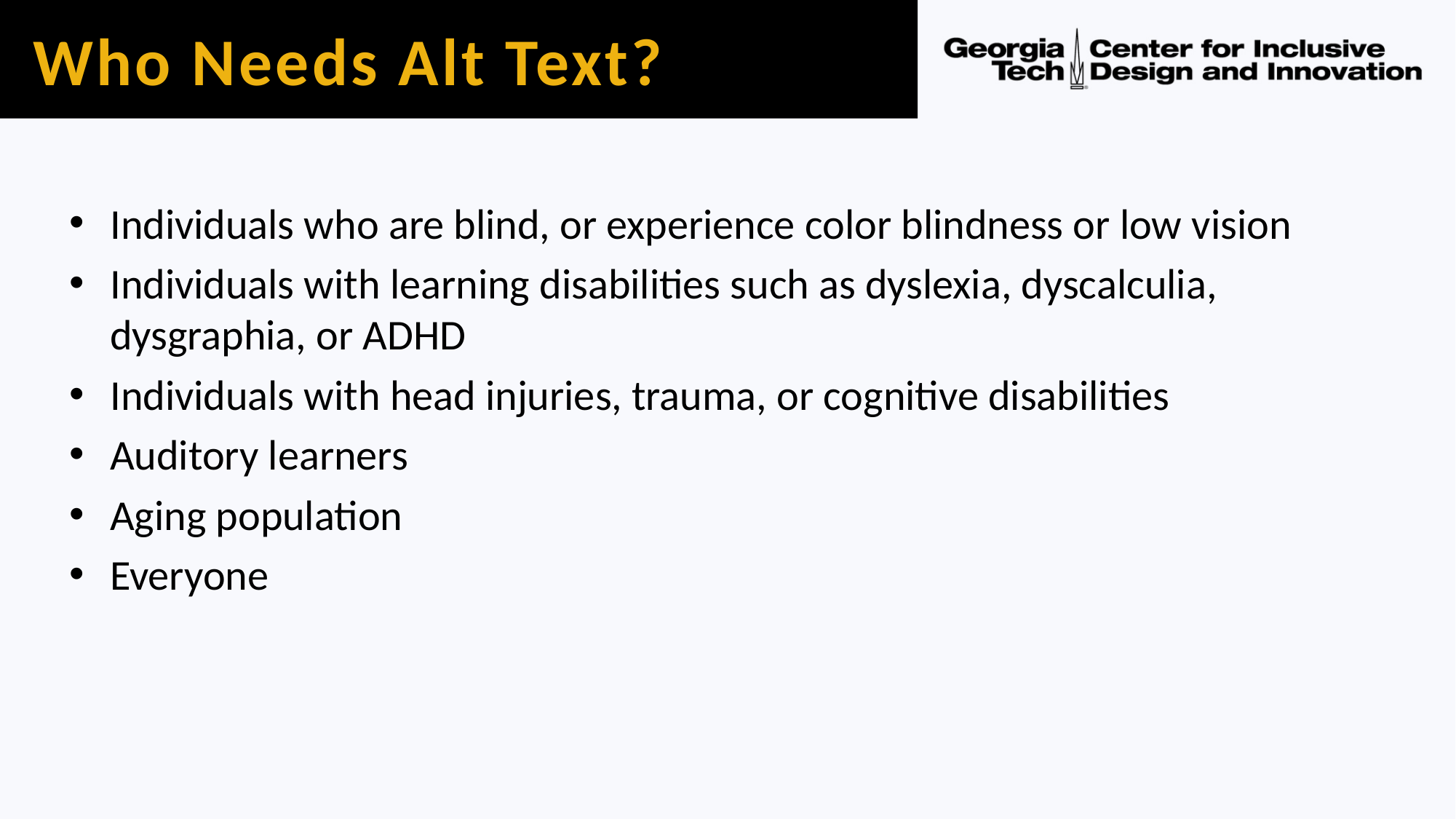

# Who Needs Alt Text?
Individuals who are blind, or experience color blindness or low vision
Individuals with learning disabilities such as dyslexia, dyscalculia, dysgraphia, or ADHD
Individuals with head injuries, trauma, or cognitive disabilities
Auditory learners
Aging population
Everyone